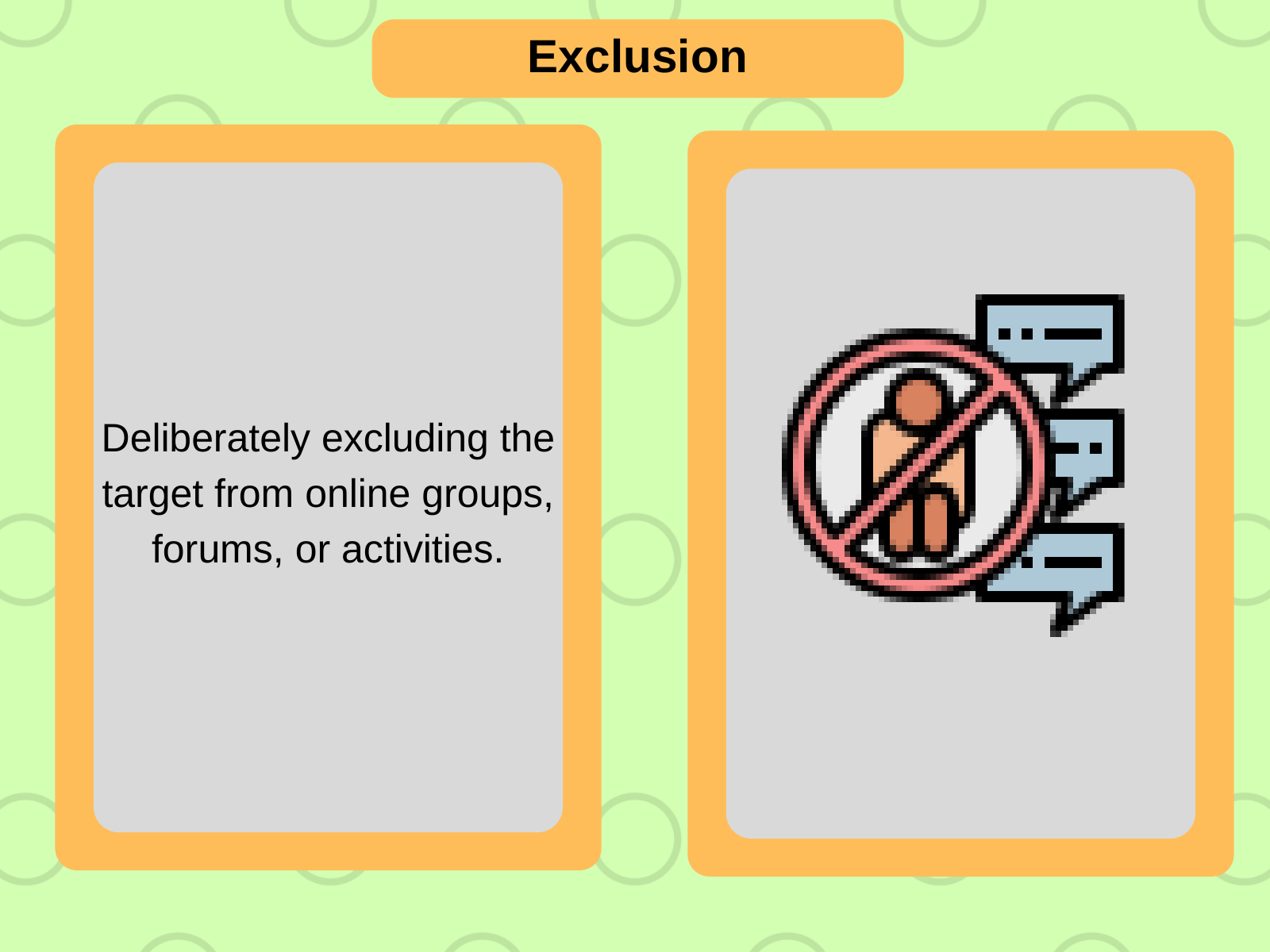

Exclusion

Deliberately excluding the target from online groups, forums, or activities.